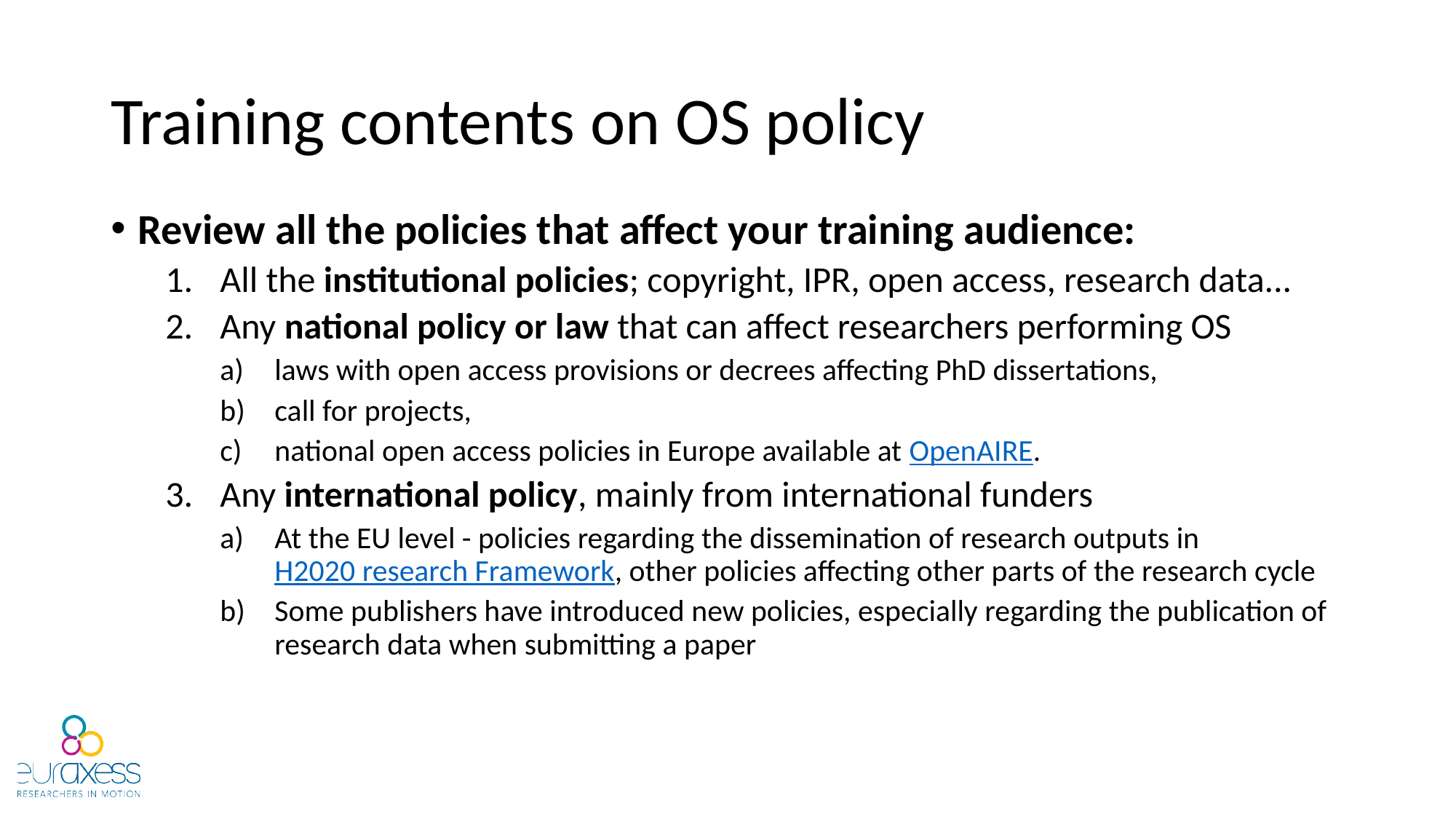

# Training contents on OS policy
Review all the policies that affect your training audience:
All the institutional policies; copyright, IPR, open access, research data...
Any national policy or law that can affect researchers performing OS
laws with open access provisions or decrees affecting PhD dissertations,
call for projects,
national open access policies in Europe available at OpenAIRE.
Any international policy, mainly from international funders
At the EU level - policies regarding the dissemination of research outputs in H2020 research Framework, other policies affecting other parts of the research cycle
Some publishers have introduced new policies, especially regarding the publication of research data when submitting a paper